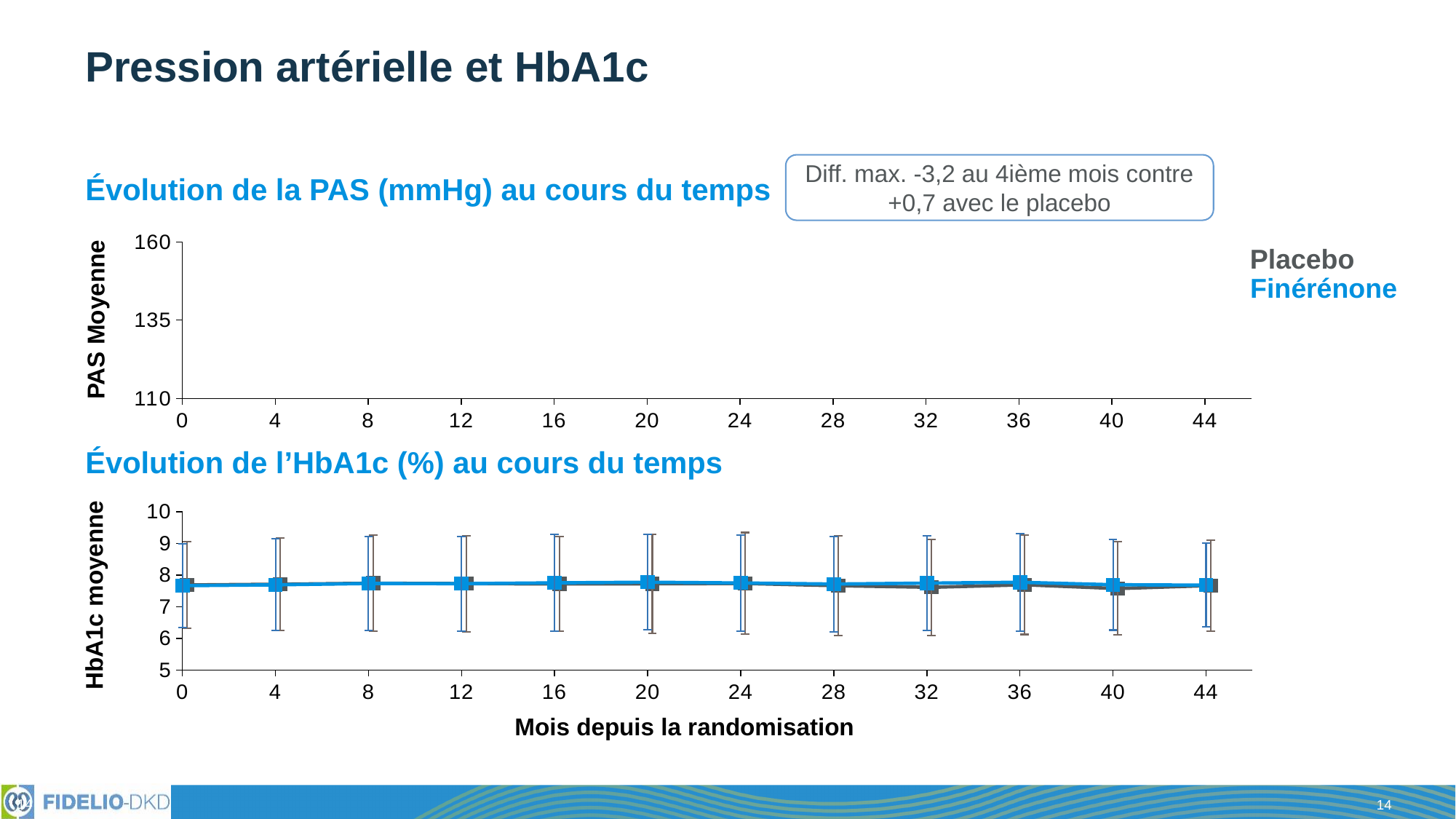

# Pression artérielle et HbA1c

Diff. max. -3,2 au 4ième mois contre
+0,7 avec le placebo
Évolution de la PAS (mmHg) au cours du temps

### Chart

| Category | Finérénone | Placebo |
|---|---|---|
Placebo
Finérénone
PAS Moyenne

Évolution de l’HbA1c (%) au cours du temps

### Chart

| Category | Moyenne finérénone | Moyenne placebo |
|---|---|---|
HbA1c moyenne
Mois depuis la randomisation
14